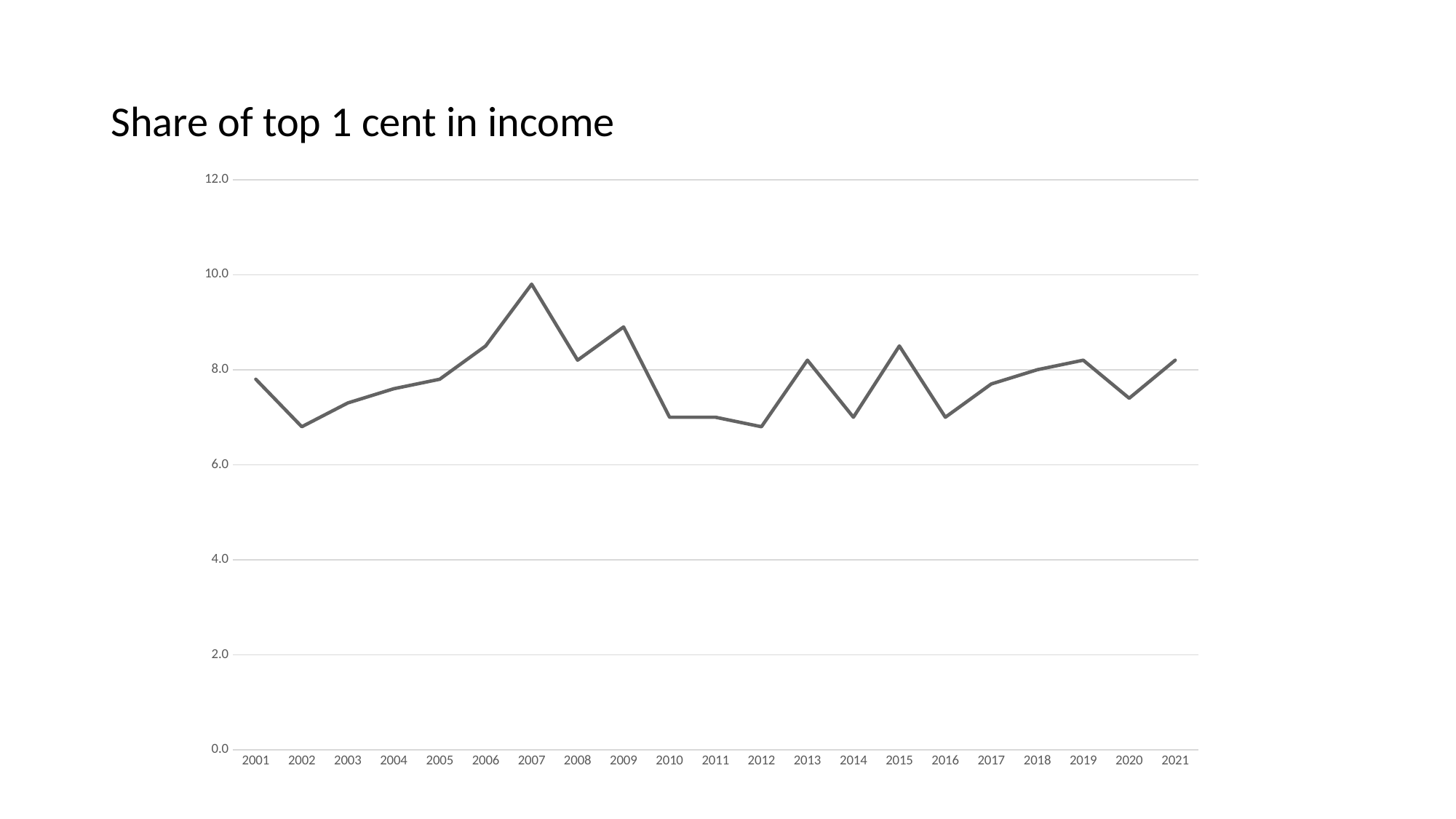

# Share of top 1 cent in income

### Chart

| Category |  |
|---|---|
| 2001 | 7.8 |
| 2002 | 6.8 |
| 2003 | 7.3 |
| 2004 | 7.6 |
| 2005 | 7.8 |
| 2006 | 8.5 |
| 2007 | 9.8 |
| 2008 | 8.2 |
| 2009 | 8.9 |
| 2010 | 7.0 |
| 2011 | 7.0 |
| 2012 | 6.8 |
| 2013 | 8.2 |
| 2014 | 7.0 |
| 2015 | 8.5 |
| 2016 | 7.0 |
| 2017 | 7.7 |
| 2018 | 8.0 |
| 2019 | 8.2 |
| 2020 | 7.4 |
| 2021 | 8.2 |